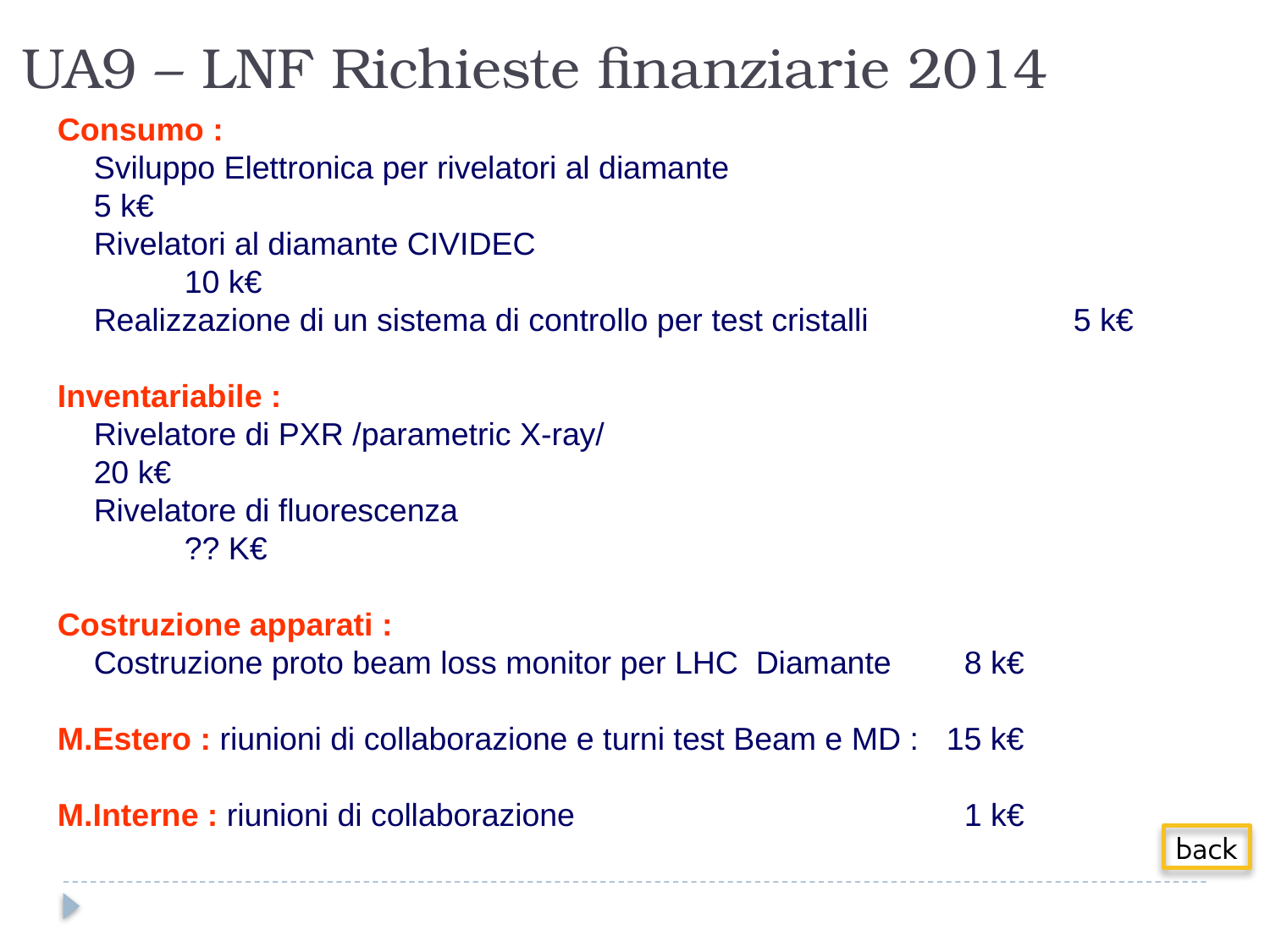

UA9 – LNF Richieste finanziarie 2014
Consumo :
	Sviluppo Elettronica per rivelatori al diamante 		  			5 k€
	Rivelatori al diamante CIVIDEC								10 k€
	Realizzazione di un sistema di controllo per test cristalli           	5 k€

Inventariabile :
 	Rivelatore di PXR /parametric X-ray/ 						20 k€
	Rivelatore di fluorescenza 								?? K€

Costruzione apparati :
	Costruzione proto beam loss monitor per LHC  Diamante	  8 k€

M.Estero : riunioni di collaborazione e turni test Beam e MD : 	15 k€

M.Interne : riunioni di collaborazione 			  1 k€

back